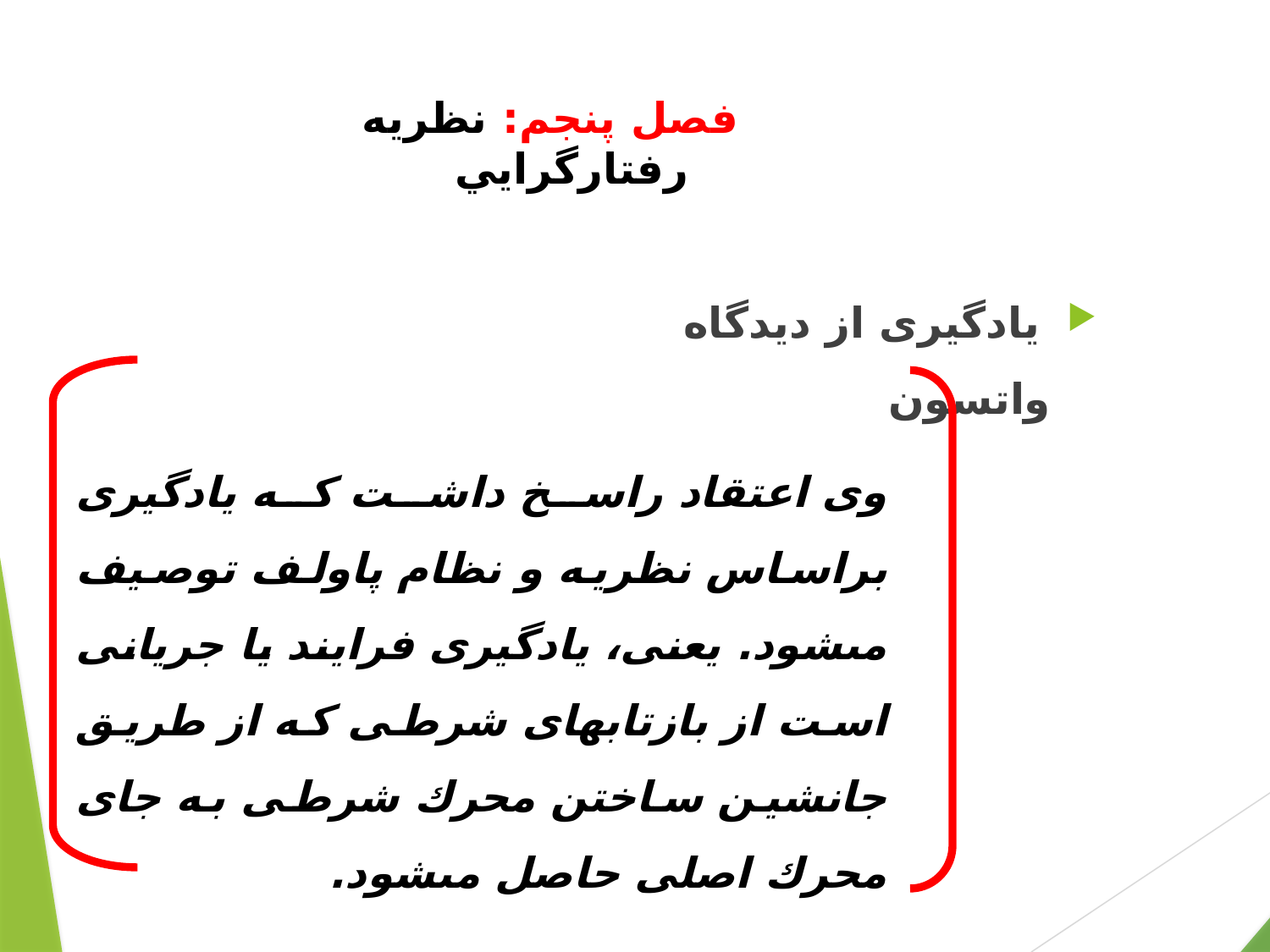

# فصل پنجم: نظريه رفتارگرايي
 يادگيرى از ديدگاه واتسون‏

وى اعتقاد راسخ داشت كه يادگيرى براساس نظريه و نظام پاولف توصيف مى‏شود. يعنى، يادگيرى فرايند يا جريانى است از بازتابهاى شرطى كه از طريق جانشين ساختن محرك شرطى به جاى محرك اصلى حاصل مى‏شود.